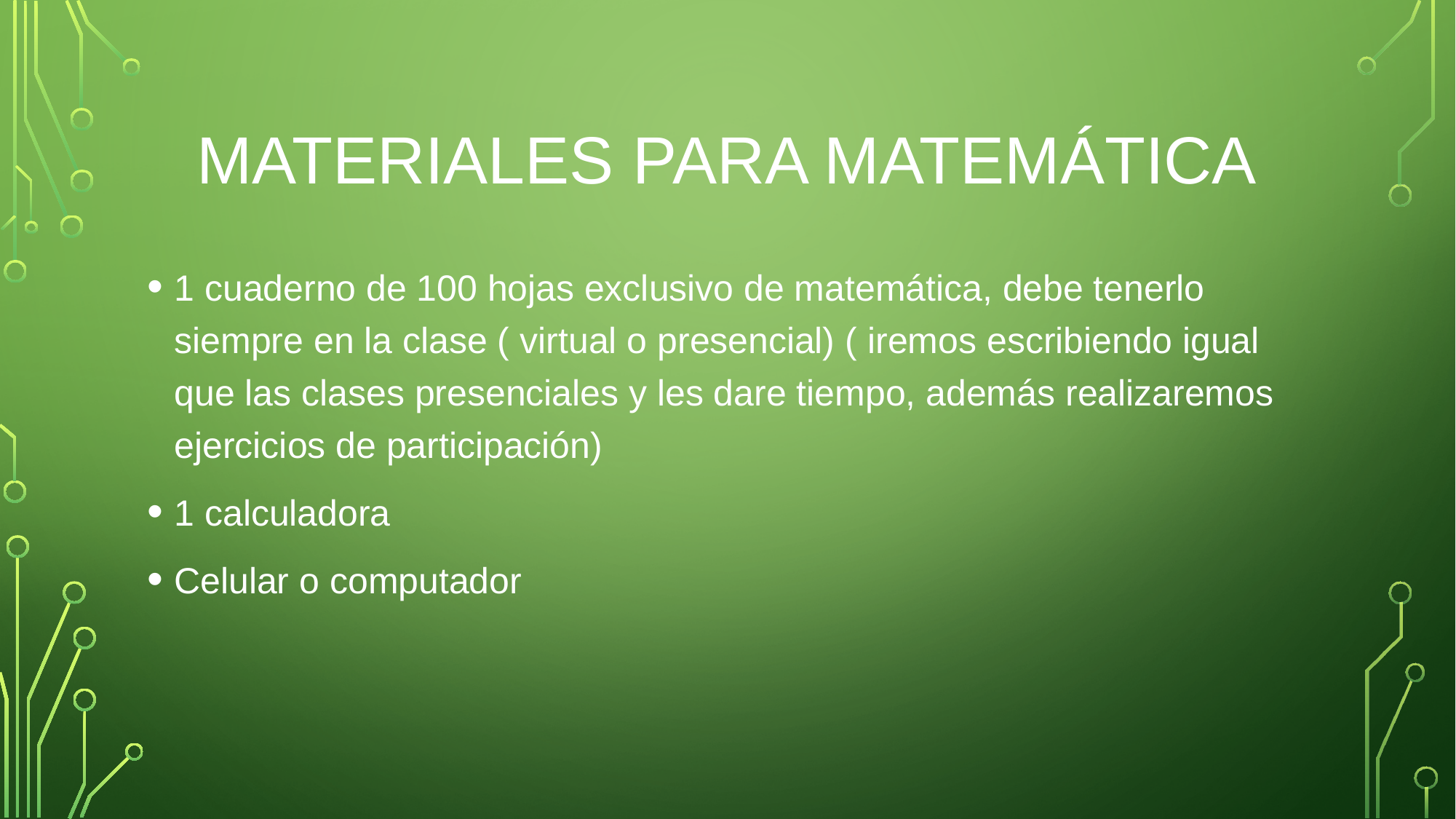

# Materiales para matemática
1 cuaderno de 100 hojas exclusivo de matemática, debe tenerlo siempre en la clase ( virtual o presencial) ( iremos escribiendo igual que las clases presenciales y les dare tiempo, además realizaremos ejercicios de participación)
1 calculadora
Celular o computador